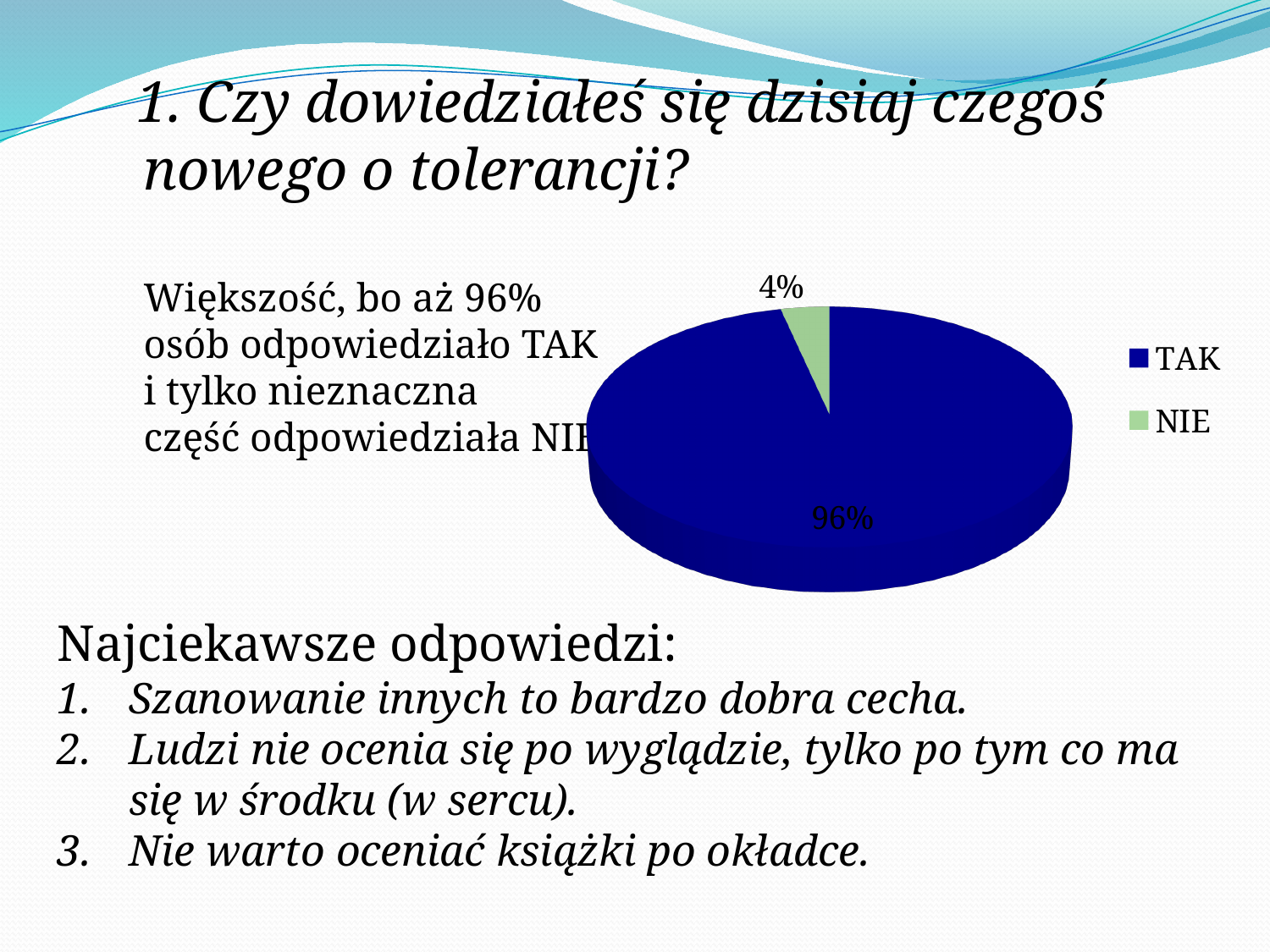

1. Czy dowiedziałeś się dzisiaj czegoś nowego o tolerancji?

	Większość, bo aż 96%
osób odpowiedziało TAK
i tylko nieznaczna
część odpowiedziała NIE.

[unsupported chart]

Najciekawsze odpowiedzi:
Szanowanie innych to bardzo dobra cecha.
Ludzi nie ocenia się po wyglądzie, tylko po tym co ma się w środku (w sercu).
Nie warto oceniać książki po okładce.